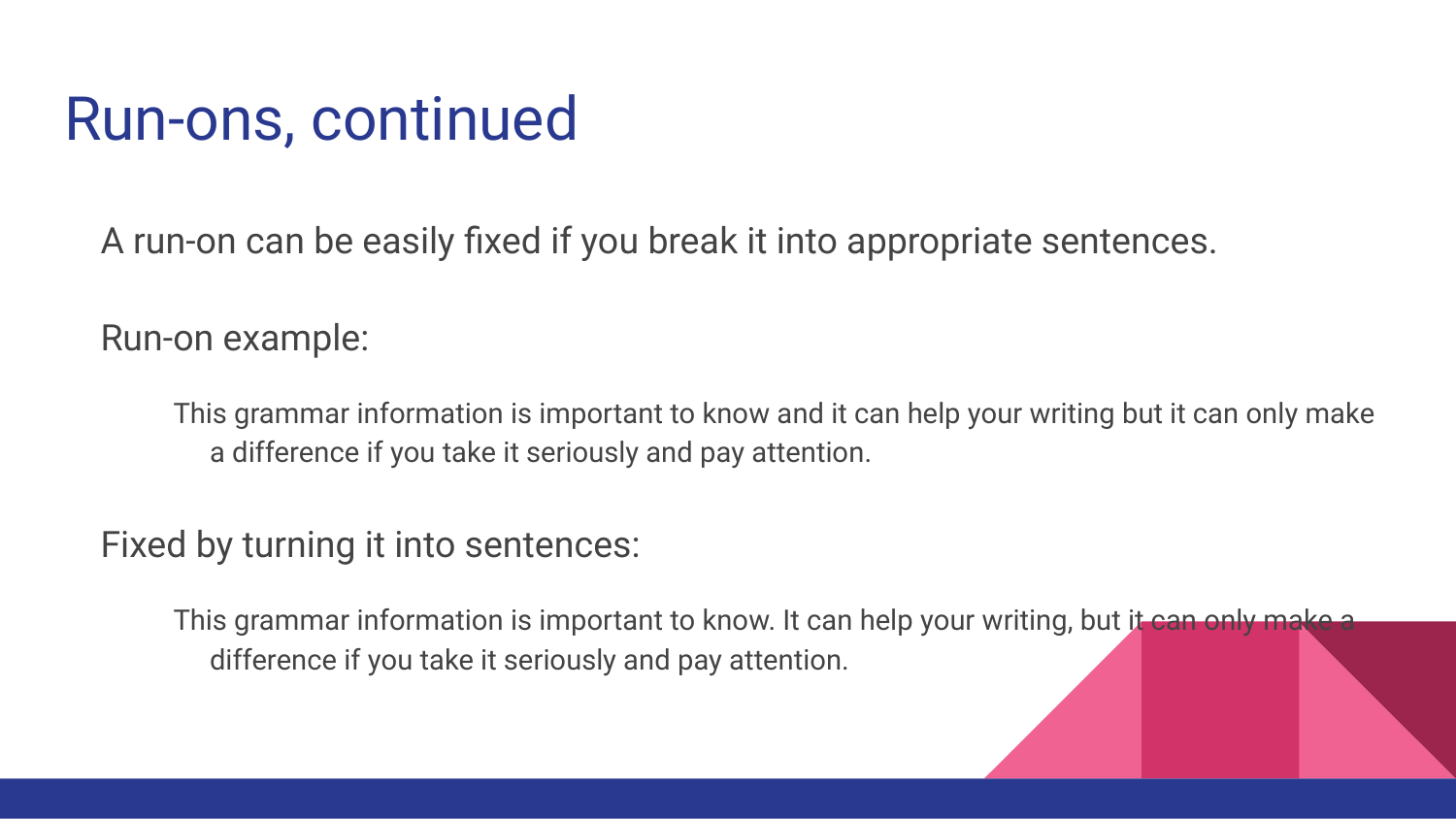

# Run-ons, continued
A run-on can be easily fixed if you break it into appropriate sentences.

Run-on example:
This grammar information is important to know and it can help your writing but it can only make a difference if you take it seriously and pay attention.

Fixed by turning it into sentences:
This grammar information is important to know. It can help your writing, but it can only make a difference if you take it seriously and pay attention.